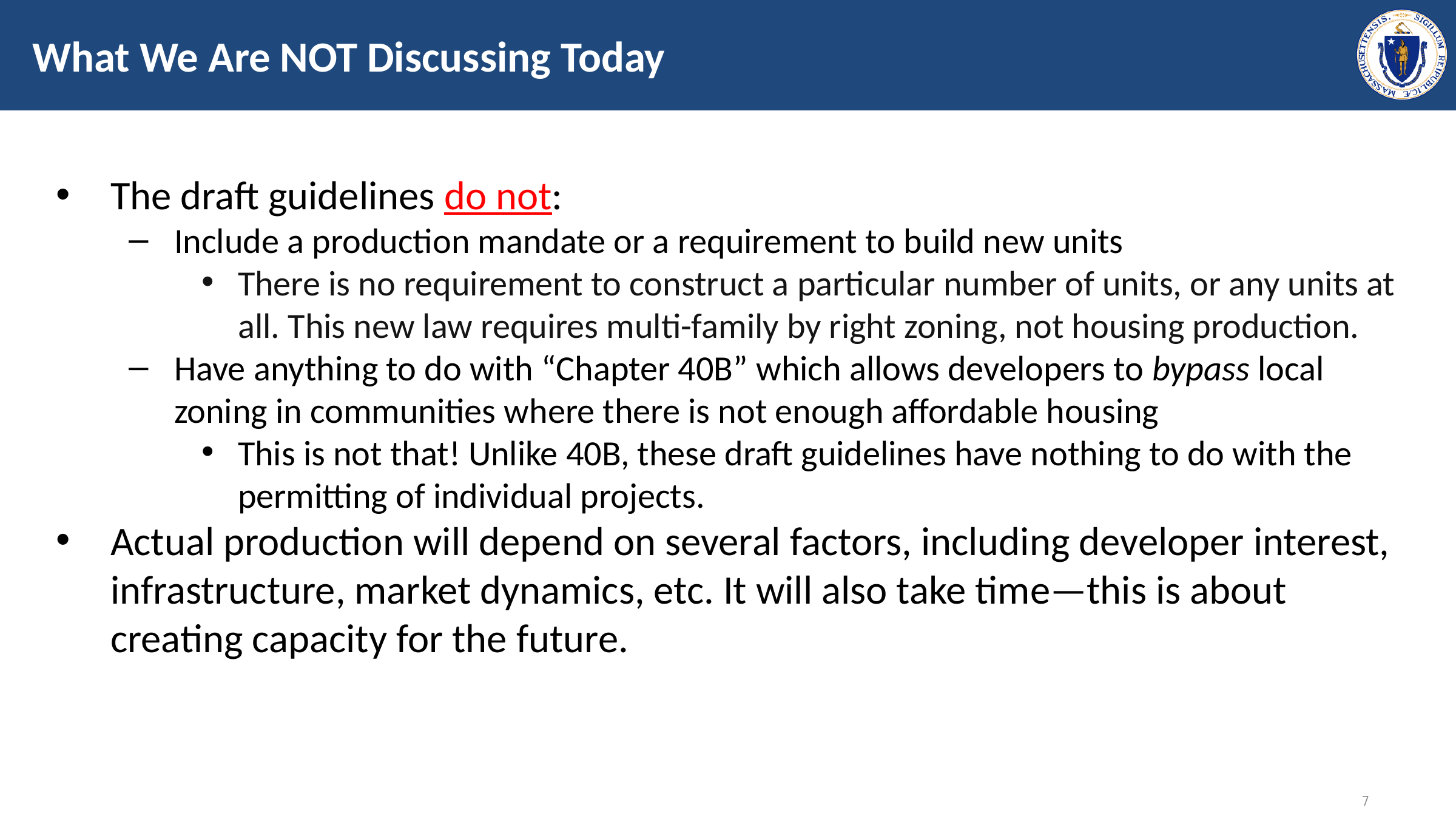

# What We Are NOT Discussing Today

The draft guidelines do not:
Include a production mandate or a requirement to build new units
There is no requirement to construct a particular number of units, or any units at all. This new law requires multi-family by right zoning, not housing production.
Have anything to do with “Chapter 40B” which allows developers to bypass local zoning in communities where there is not enough affordable housing
This is not that! Unlike 40B, these draft guidelines have nothing to do with the permitting of individual projects.
Actual production will depend on several factors, including developer interest, infrastructure, market dynamics, etc. It will also take time—this is about creating capacity for the future.

7